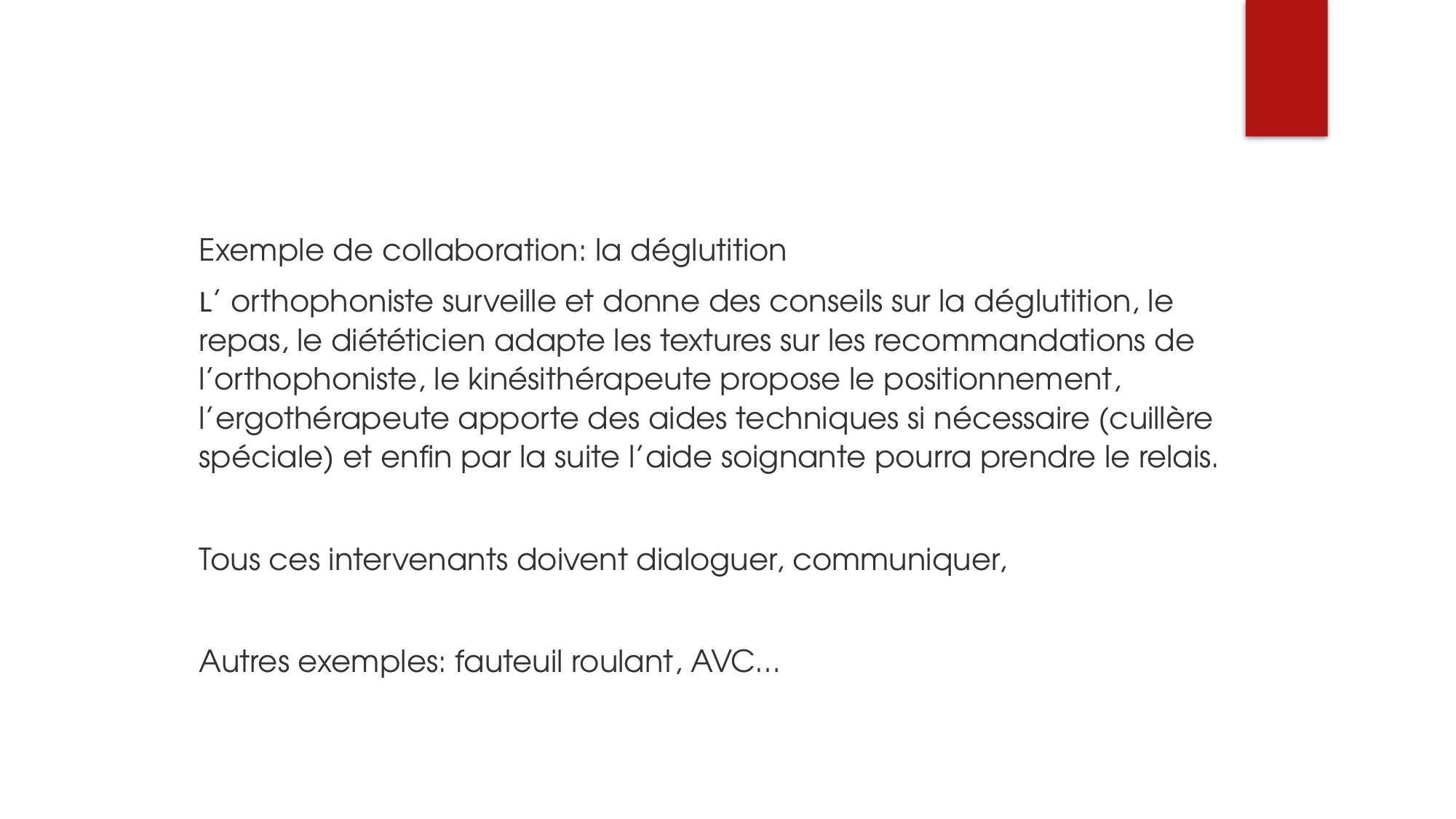

Exemple de collaboration: la déglutition
L’ orthophoniste surveille et donne des conseils sur la déglutition, le repas, le diététicien adapte les textures sur les recommandations de l’orthophoniste, le kinésithérapeute propose le positionnement, l’ergothérapeute apporte des aides techniques si nécessaire (cuillère spéciale) et enfin par la suite l’aide soignante pourra prendre le relais.

Tous ces intervenants doivent dialoguer, communiquer,

Autres exemples: fauteuil roulant, AVC…